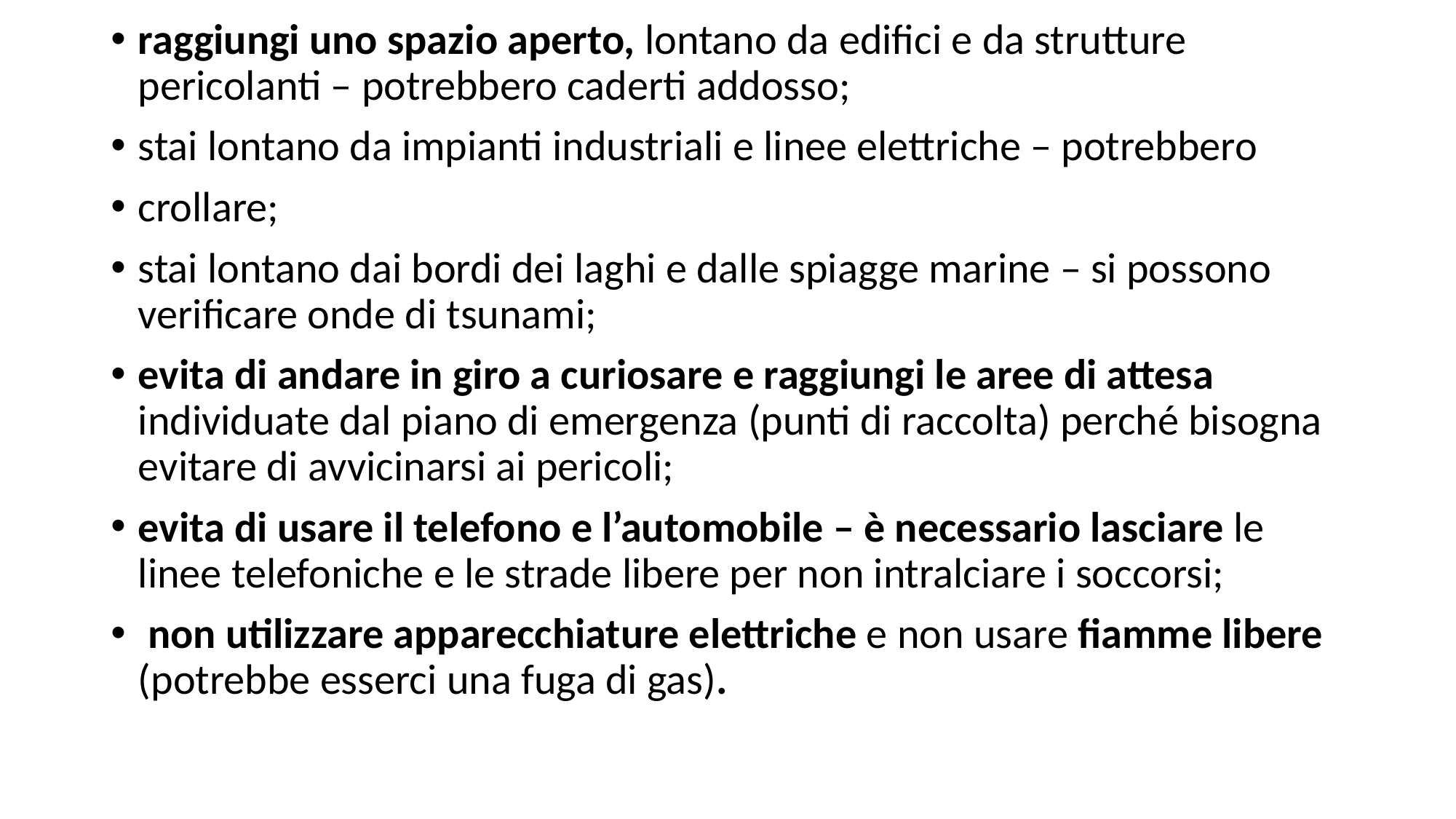

raggiungi uno spazio aperto, lontano da edifici e da strutture pericolanti – potrebbero caderti addosso;
stai lontano da impianti industriali e linee elettriche – potrebbero
crollare;
stai lontano dai bordi dei laghi e dalle spiagge marine – si possono verificare onde di tsunami;
evita di andare in giro a curiosare e raggiungi le aree di attesa individuate dal piano di emergenza (punti di raccolta) perché bisogna evitare di avvicinarsi ai pericoli;
evita di usare il telefono e l’automobile – è necessario lasciare le linee telefoniche e le strade libere per non intralciare i soccorsi;
 non utilizzare apparecchiature elettriche e non usare fiamme libere (potrebbe esserci una fuga di gas).